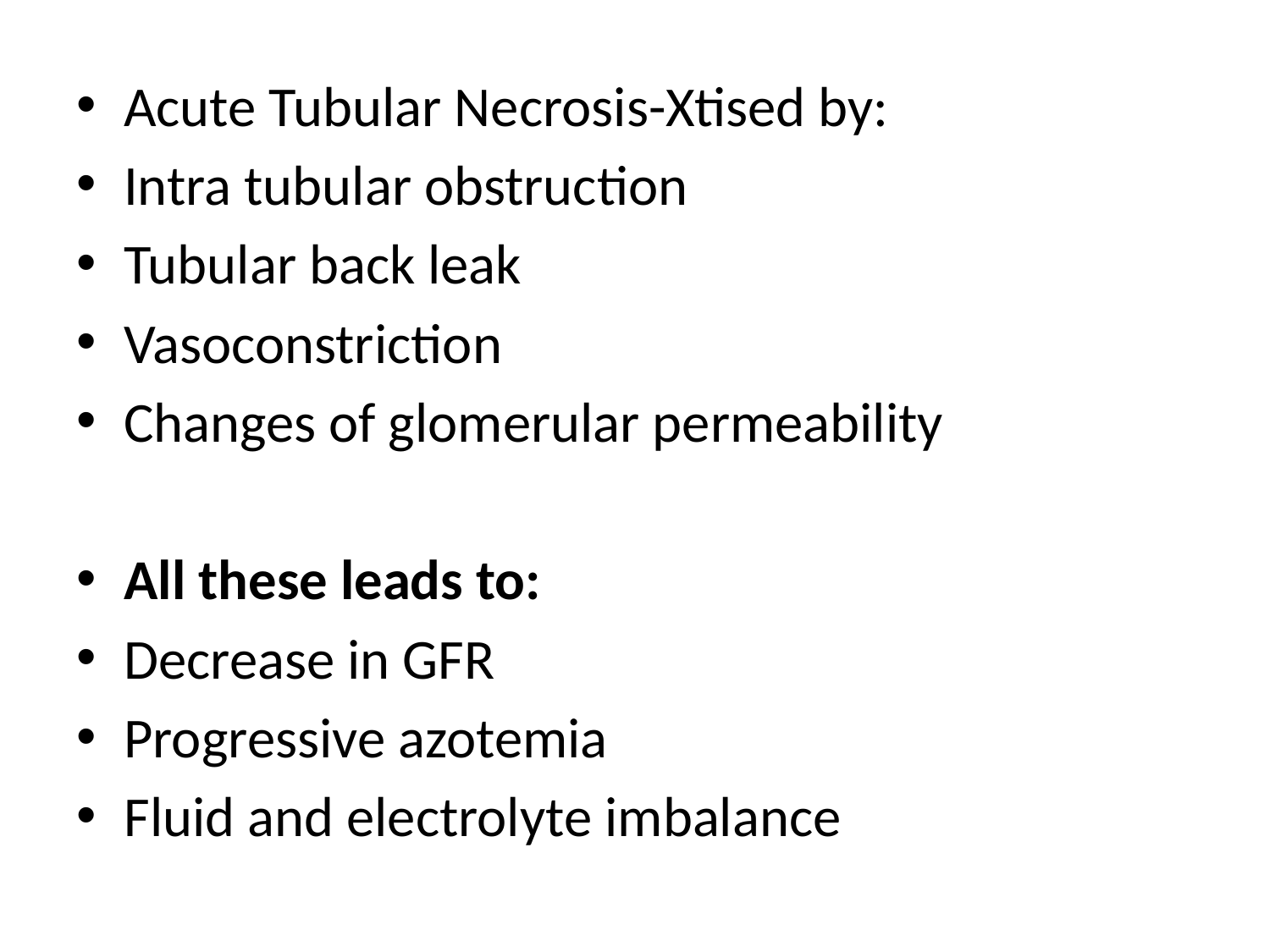

#
Acute Tubular Necrosis-Xtised by:
Intra tubular obstruction
Tubular back leak
Vasoconstriction
Changes of glomerular permeability

All these leads to:
Decrease in GFR
Progressive azotemia
Fluid and electrolyte imbalance